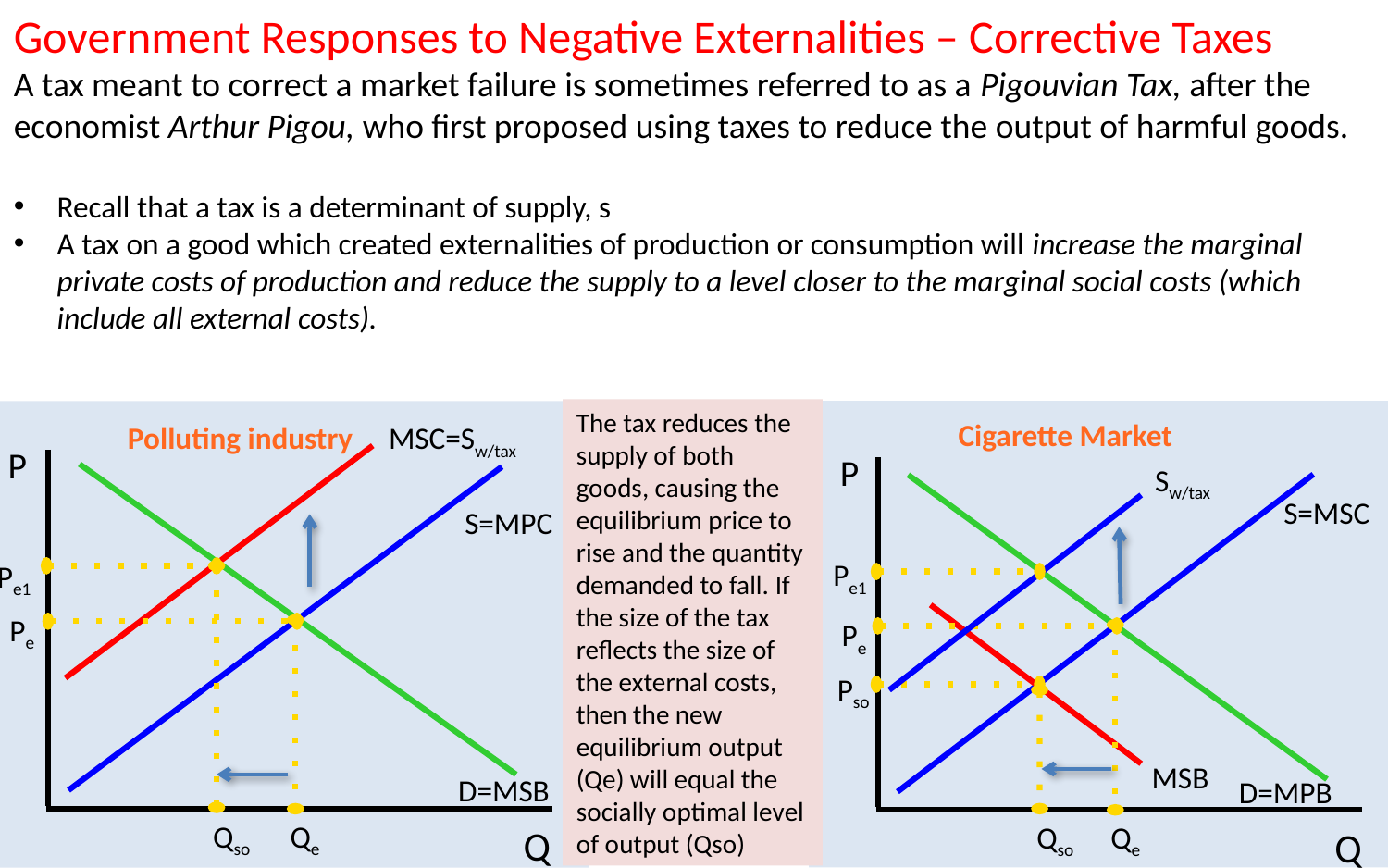

Government Responses to Negative Externalities – Corrective Taxes
A tax meant to correct a market failure is sometimes referred to as a Pigouvian Tax, after the economist Arthur Pigou, who first proposed using taxes to reduce the output of harmful goods.

Recall that a tax is a determinant of supply, s
A tax on a good which created externalities of production or consumption will increase the marginal private costs of production and reduce the supply to a level closer to the marginal social costs (which include all external costs).

The tax reduces the supply of both goods, causing the equilibrium price to rise and the quantity demanded to fall. If the size of the tax reflects the size of the external costs, then the new equilibrium output (Qe) will equal the socially optimal level of output (Qso)

Cigarette Market
P
Sw/tax
S=MSC
Pe1
Pe
Pso
MSB
D=MPB
Qso
Qe
Q

Polluting industry
MSC=Sw/tax

P
S=MPC
Pe1
Pe
D=MSB
Qso
Qe
Q